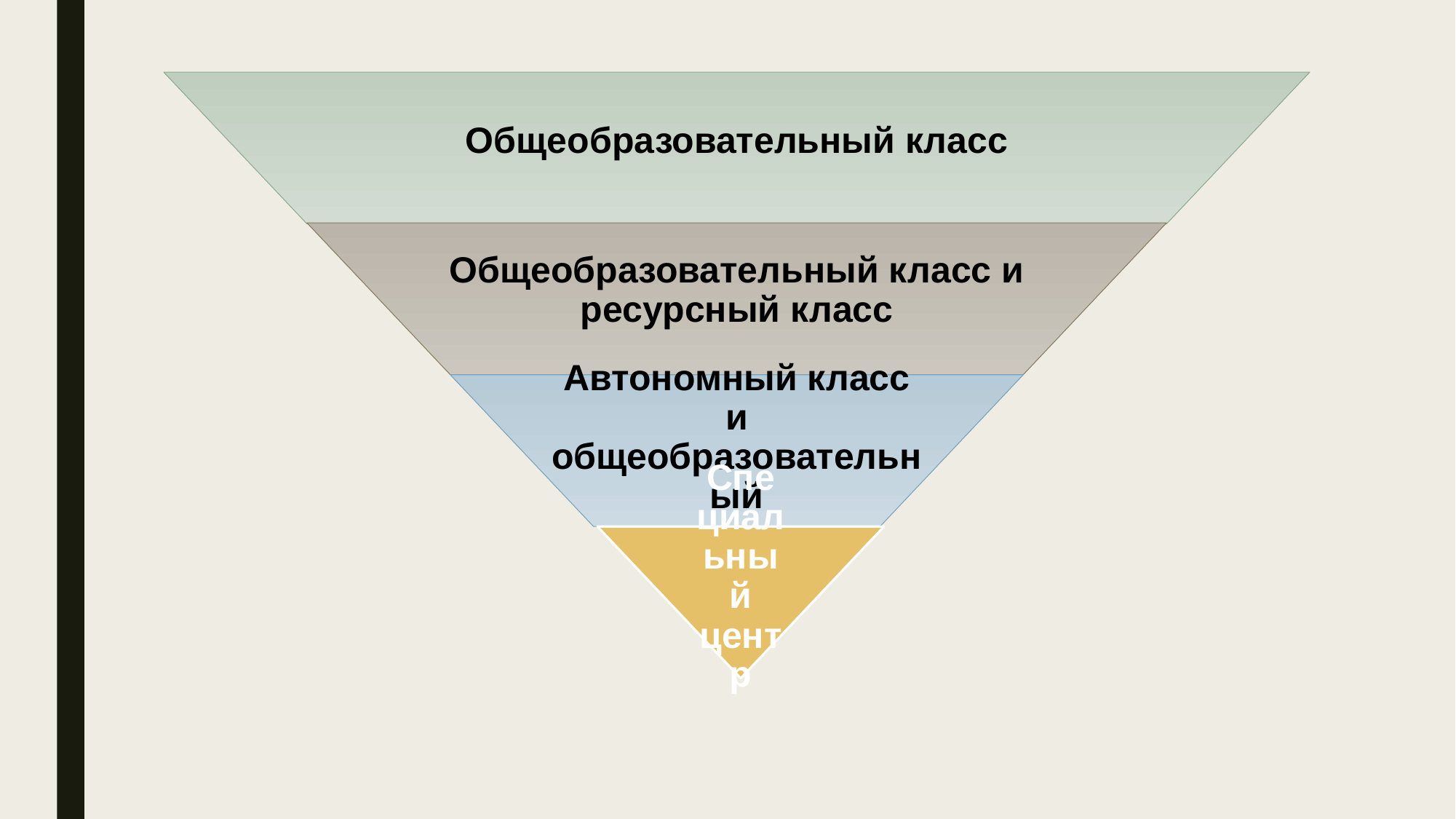

Общеобразовательный класс
Общеобразовательный класс и ресурсный класс
Автономный класс и общеобразовательный
Специальный центр